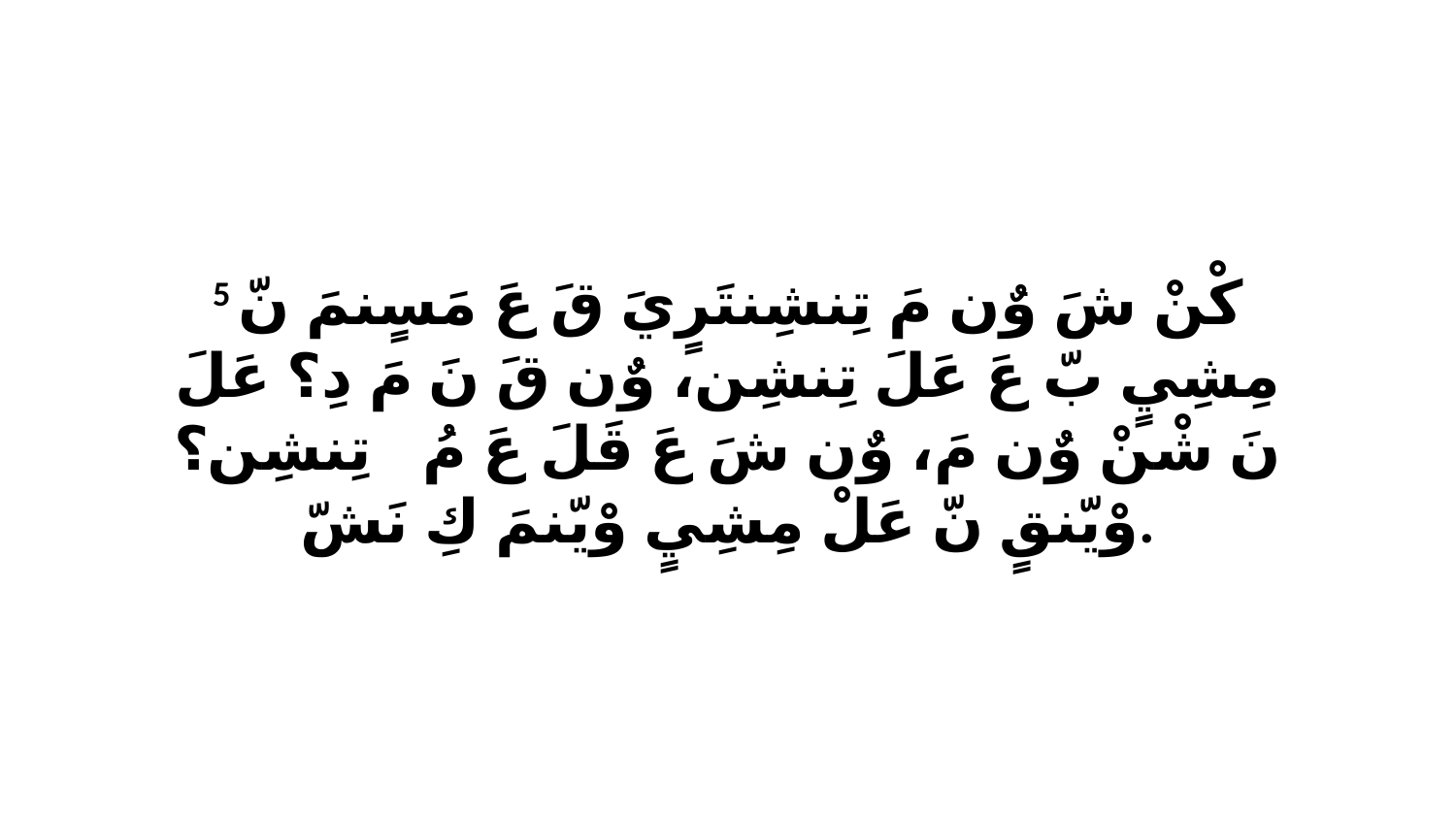

5 كْنْ شَ وٌن مَ تِنشِنتَرٍيَ قَ عَ مَسٍنمَ نّ مِشِيٍ بّ عَ عَلَ تِنشِن، وٌن قَ نَ مَ دِ؟ عَلَ نَ شْنْ وٌن مَ، وٌن شَ عَ قَلَ عَ مُ تِنشِن؟ ﭑ وْيّنقٍ نّ عَلْ مِشِيٍ وْيّنمَ كِ نَشّ.